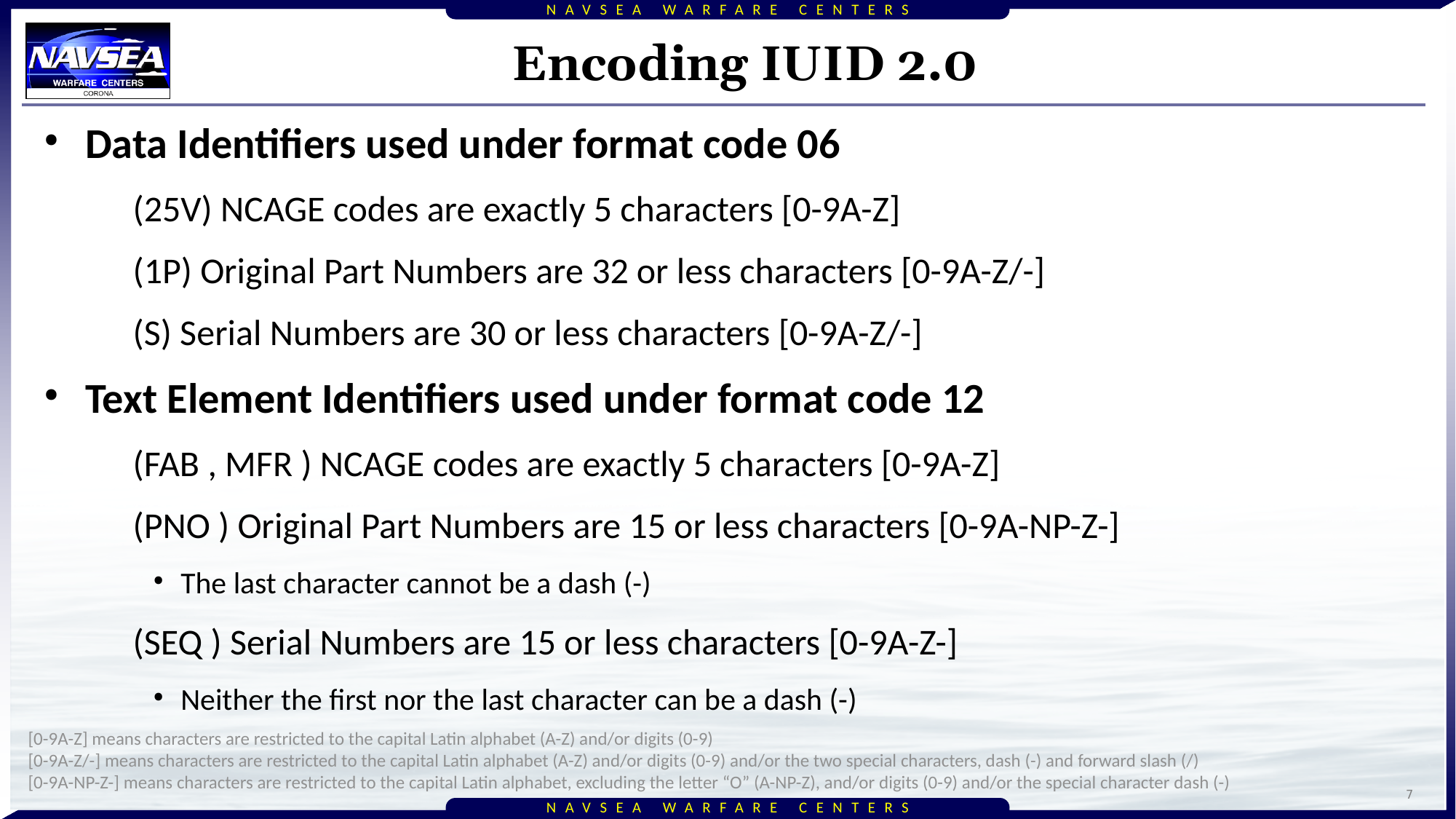

# Encoding IUID 2.0
Data Identifiers used under format code 06
(25V) NCAGE codes are exactly 5 characters [0-9A-Z]
(1P) Original Part Numbers are 32 or less characters [0-9A-Z/-]
(S) Serial Numbers are 30 or less characters [0-9A-Z/-]
Text Element Identifiers used under format code 12
(FAB , MFR ) NCAGE codes are exactly 5 characters [0-9A-Z]
(PNO ) Original Part Numbers are 15 or less characters [0-9A-NP-Z-]
The last character cannot be a dash (-)
(SEQ ) Serial Numbers are 15 or less characters [0-9A-Z-]
Neither the first nor the last character can be a dash (-)

[0-9A-Z] means characters are restricted to the capital Latin alphabet (A-Z) and/or digits (0-9)
[0-9A-Z/-] means characters are restricted to the capital Latin alphabet (A-Z) and/or digits (0-9) and/or the two special characters, dash (-) and forward slash (/)
[0-9A-NP-Z-] means characters are restricted to the capital Latin alphabet, excluding the letter “O” (A-NP-Z), and/or digits (0-9) and/or the special character dash (-)